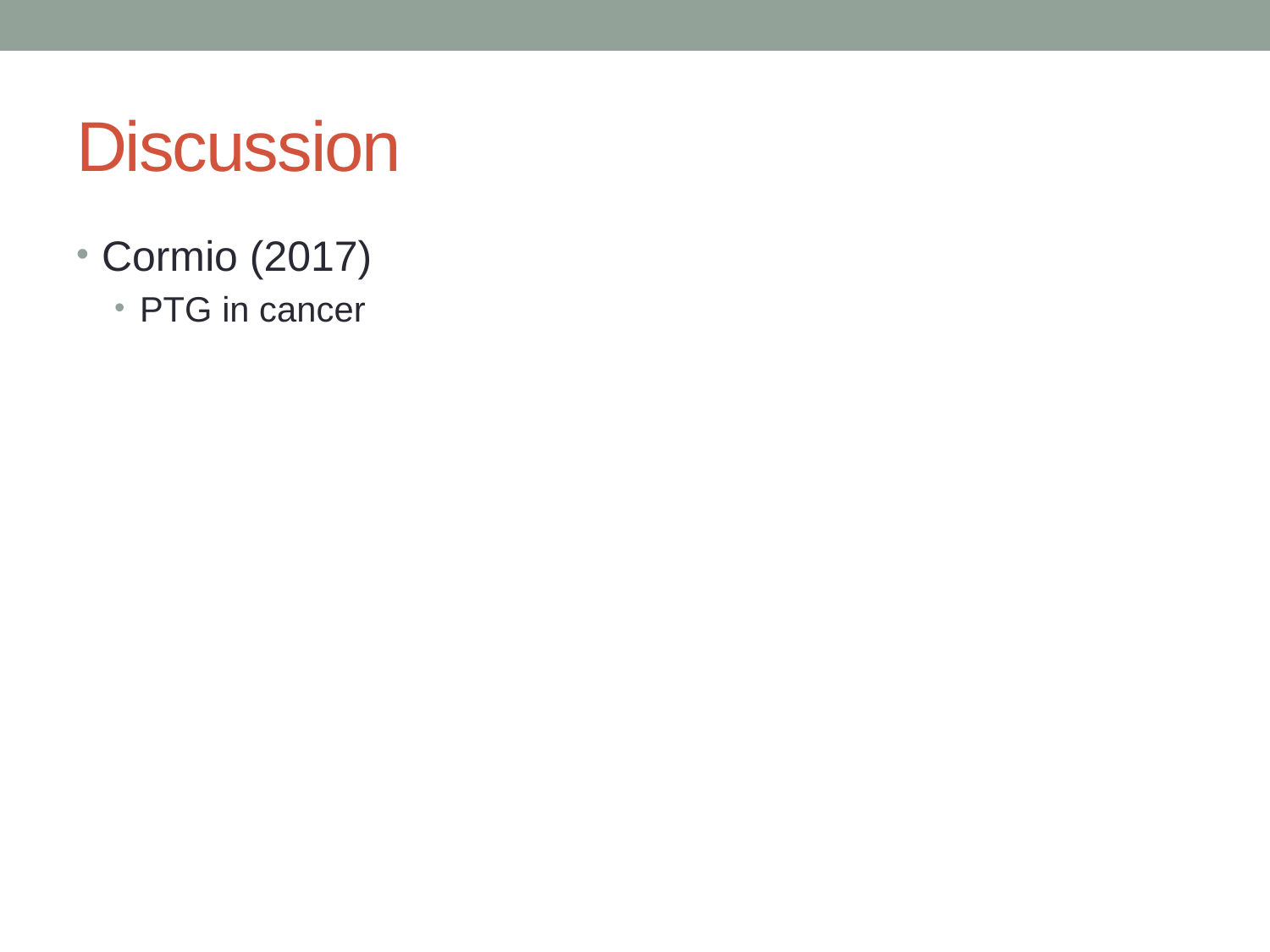

# Discussion
Cormio (2017)
PTG in cancer